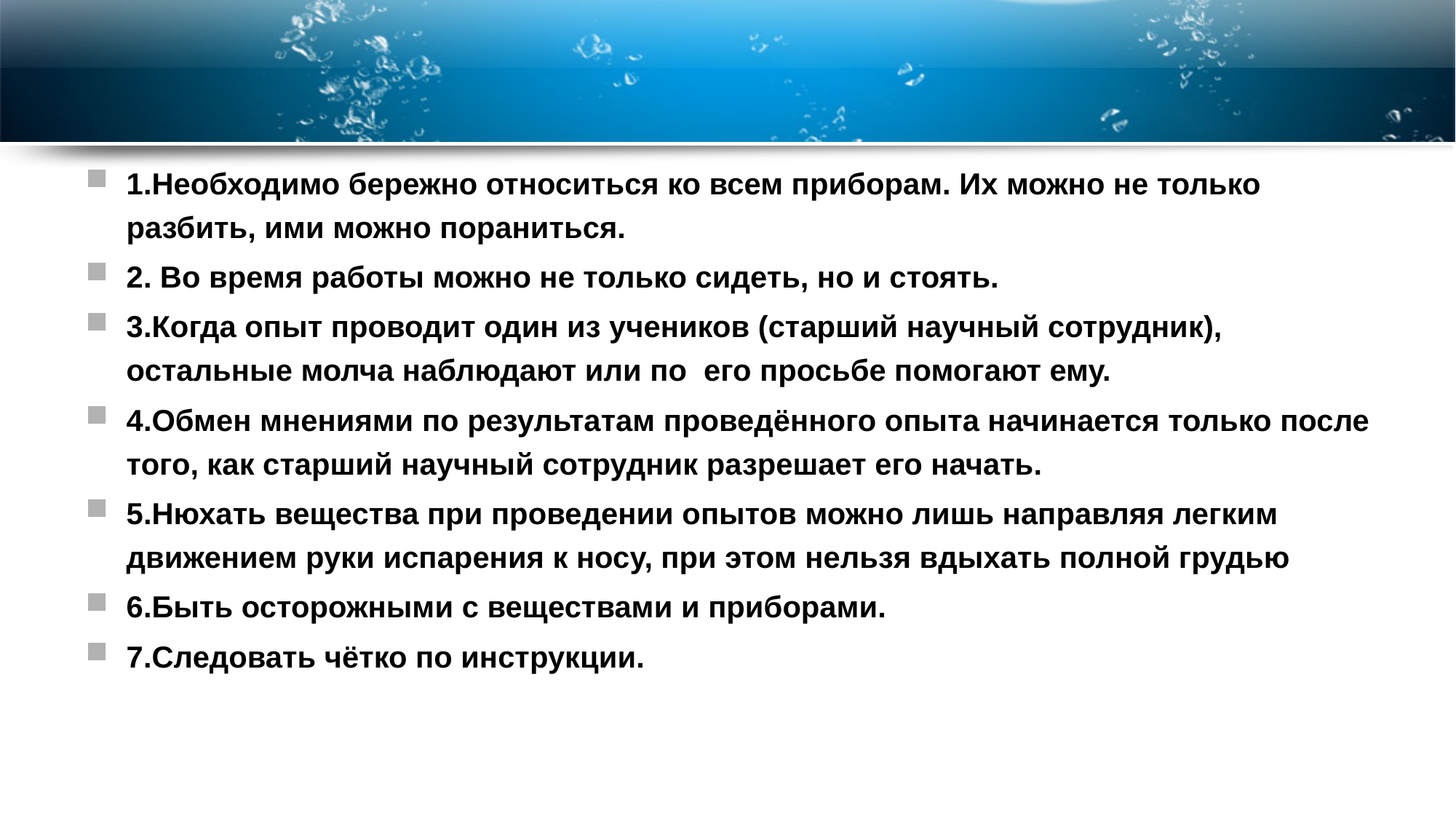

#
1.Необходимо бережно относиться ко всем приборам. Их можно не только разбить, ими можно пораниться.
2. Во время работы можно не только сидеть, но и стоять.
3.Когда опыт проводит один из учеников (старший научный сотрудник), остальные молча наблюдают или по  его просьбе помогают ему.
4.Обмен мнениями по результатам проведённого опыта начинается только после того, как старший научный сотрудник разрешает его начать.
5.Нюхать вещества при проведении опытов можно лишь направляя легким движением руки испарения к носу, при этом нельзя вдыхать полной грудью
6.Быть осторожными с веществами и приборами.
7.Следовать чётко по инструкции.